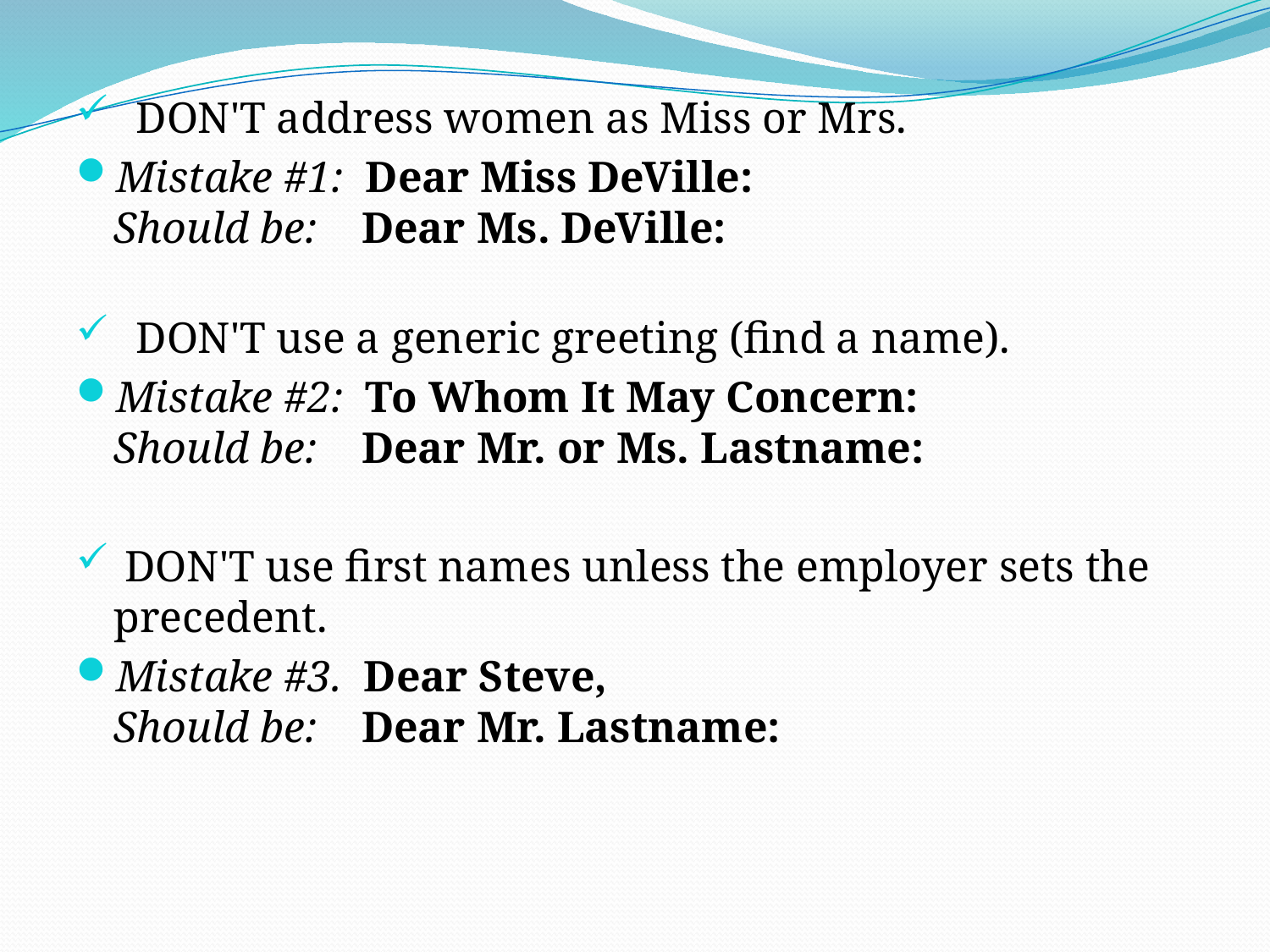

DON'T address women as Miss or Mrs.
Mistake #1:  Dear Miss DeVille:
Should be:    Dear Ms. DeVille:
  DON'T use a generic greeting (find a name).
Mistake #2:  To Whom It May Concern:
Should be:    Dear Mr. or Ms. Lastname:

 DON'T use first names unless the employer sets the precedent.
Mistake #3.  Dear Steve,
Should be:    Dear Mr. Lastname: